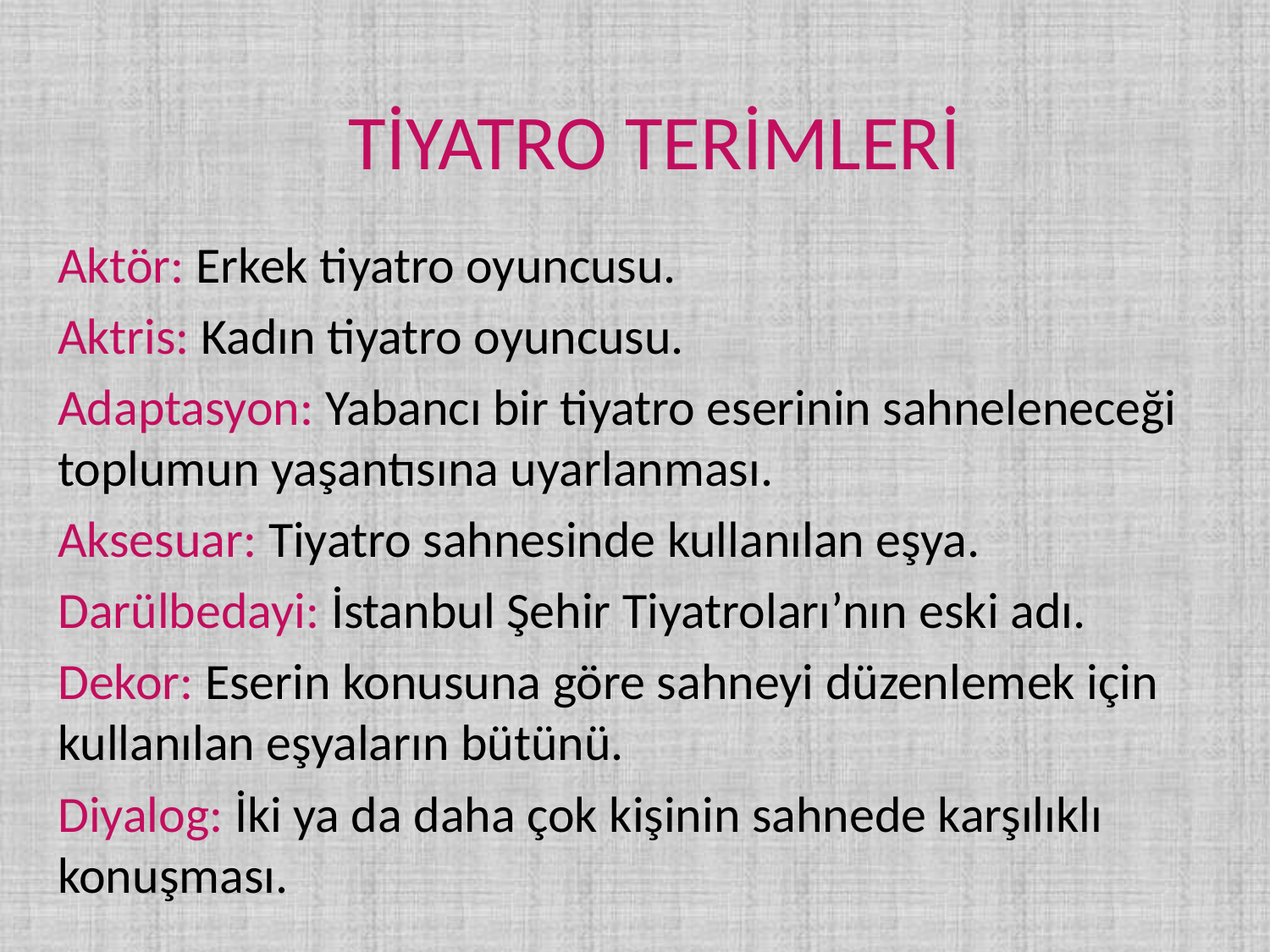

# TİYATRO TERİMLERİ
Aktör: Erkek tiyatro oyuncusu.
Aktris: Kadın tiyatro oyuncusu.
Adaptasyon: Yabancı bir tiyatro eserinin sahneleneceği toplumun yaşantısına uyarlanması.
Aksesuar: Tiyatro sahnesinde kullanılan eşya.
Darülbedayi: İstanbul Şehir Tiyatroları’nın eski adı.
Dekor: Eserin konusuna göre sahneyi düzenlemek için kullanılan eşyaların bütünü.
Diyalog: İki ya da daha çok kişinin sahnede karşılıklı konuşması.